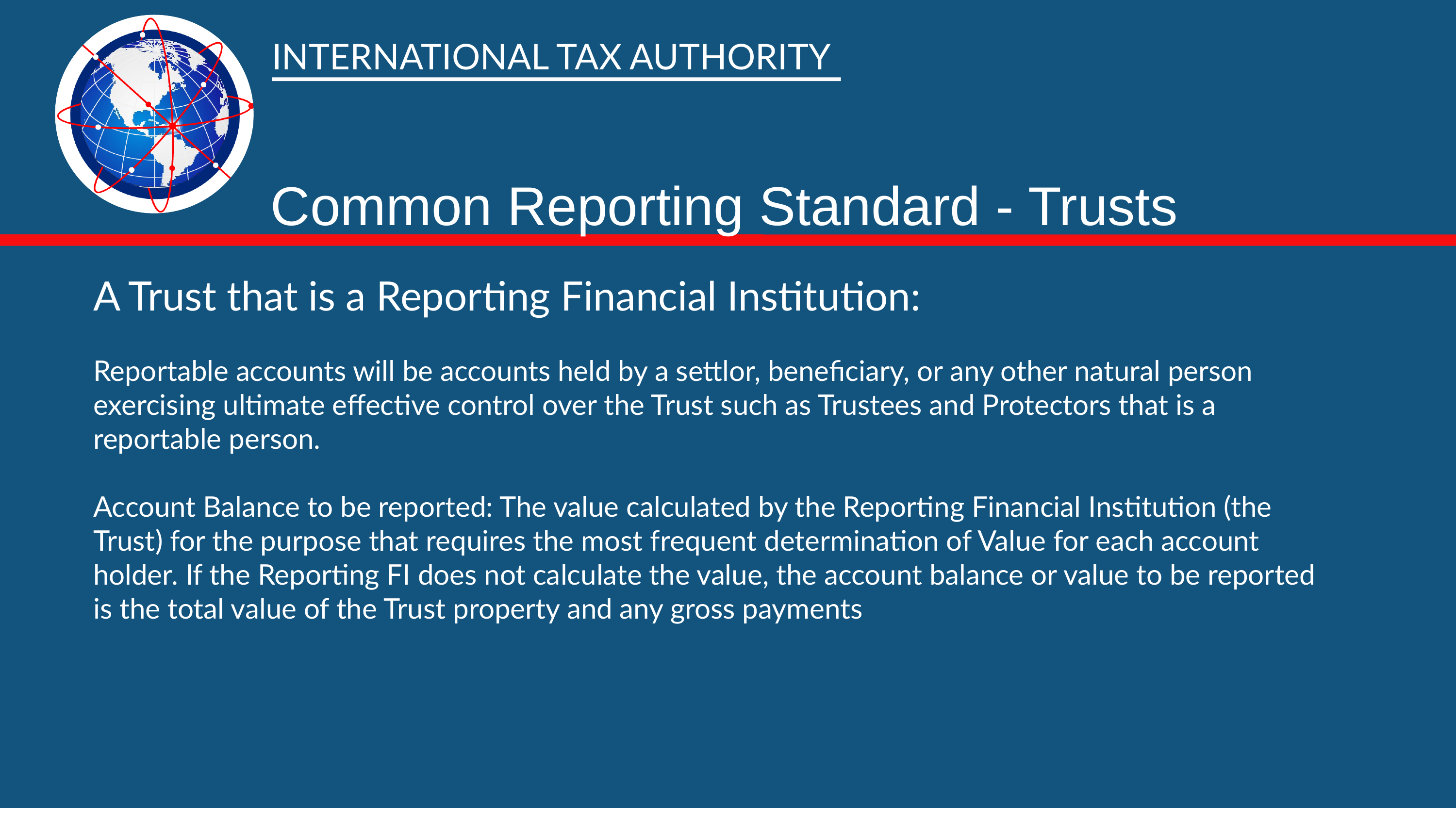

INTERNATIONAL TAX AUTHORITY

Common Reporting Standard - Trusts

A Trust that is a Reporting Financial Institution:

Reportable accounts will be accounts held by a settlor, beneficiary, or any other natural person exercising ultimate effective control over the Trust such as Trustees and Protectors that is a reportable person.

Account Balance to be reported: The value calculated by the Reporting Financial Institution (the Trust) for the purpose that requires the most frequent determination of Value for each account holder. If the Reporting FI does not calculate the value, the account balance or value to be reported is the total value of the Trust property and any gross payments